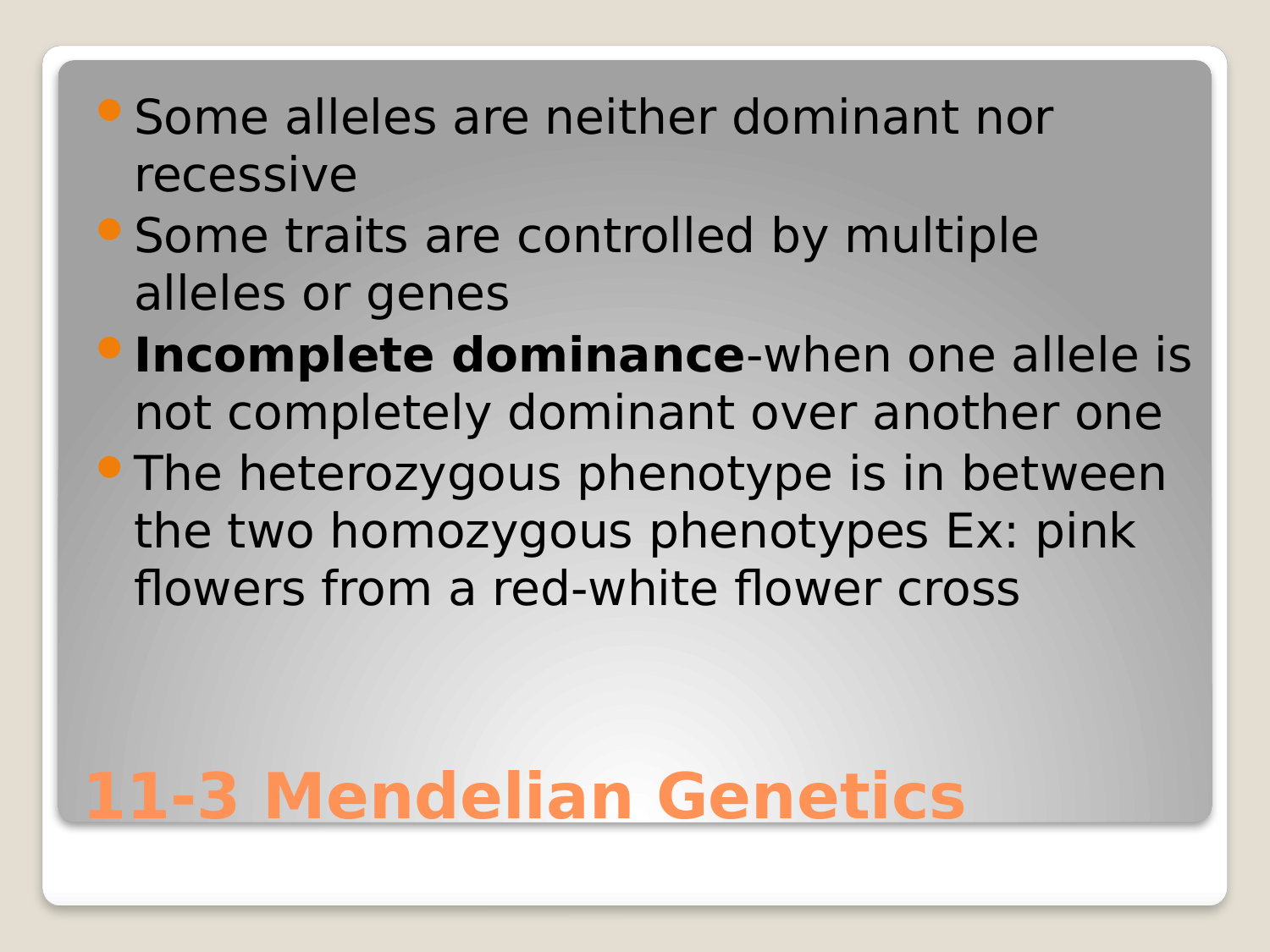

Some alleles are neither dominant nor recessive
Some traits are controlled by multiple alleles or genes
Incomplete dominance-when one allele is not completely dominant over another one
The heterozygous phenotype is in between the two homozygous phenotypes Ex: pink flowers from a red-white flower cross
# 11-3 Mendelian Genetics